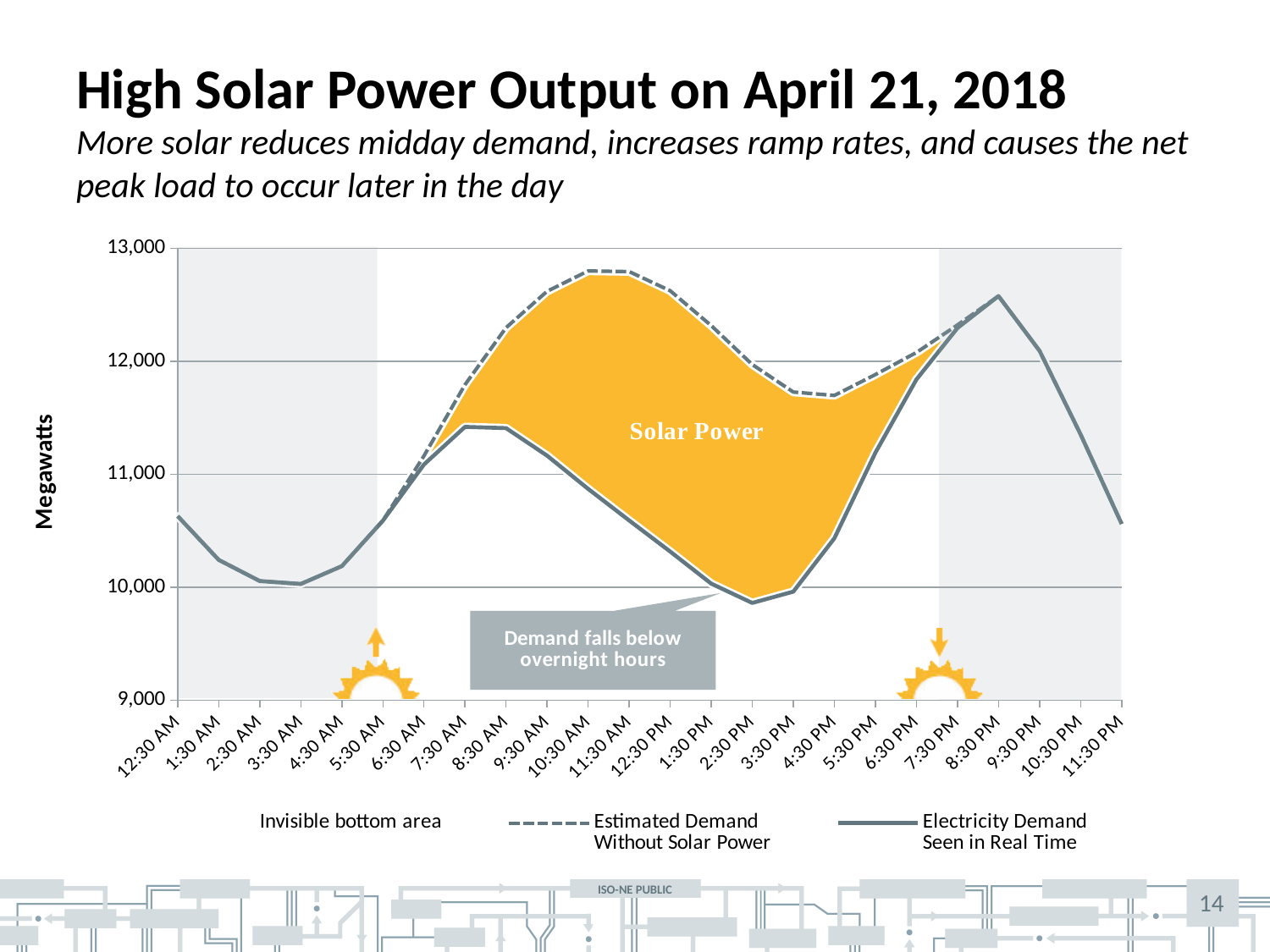

### Chart

| Category | Invisible bottom area | Estimated Electricity Needs
Served by Distributed Solar Power | Estimated Demand
Without Solar Power | Electricity Demand
Seen in Real Time |
|---|---|---|---|---|
| 2.0833333333333332E-2 | 10628.0 | 0.0 | 10628.0 | 10628.0 |
| 6.25E-2 | 10241.0 | 0.0 | 10241.0 | 10241.0 |
| 0.10416666666666667 | 10054.0 | 0.0 | 10054.0 | 10054.0 |
| 0.14583333333333334 | 10028.0 | 0.0 | 10028.0 | 10028.0 |
| 0.1875 | 10186.0 | 0.0 | 10186.0 | 10186.0 |
| 0.22916666666666666 | 10589.0 | 1.0 | 10590.0 | 10589.0 |
| 0.27083333333333331 | 11086.0 | 76.0 | 11162.0 | 11086.0 |
| 0.3125 | 11419.0 | 373.0 | 11792.0 | 11419.0 |
| 0.35416666666666669 | 11408.0 | 889.0 | 12297.0 | 11408.0 |
| 0.39583333333333331 | 11164.0 | 1455.0 | 12619.0 | 11164.0 |
| 0.4375 | 10870.0 | 1929.0 | 12799.0 | 10870.0 |
| 0.47916666666666669 | 10590.0 | 2203.0 | 12793.0 | 10590.0 |
| 0.52083333333333337 | 10315.0 | 2309.0 | 12624.0 | 10315.0 |
| 0.5625 | 10031.0 | 2284.0 | 12315.0 | 10031.0 |
| 0.60416666666666663 | 9860.0 | 2111.0 | 11971.0 | 9860.0 |
| 0.64583333333333337 | 9960.0 | 1767.0 | 11727.0 | 9960.0 |
| 0.6875 | 10432.0 | 1265.0 | 11697.0 | 10432.0 |
| 0.72916666666666663 | 11190.0 | 692.0 | 11882.0 | 11190.0 |
| 0.77083333333333337 | 11838.0 | 239.0 | 12077.0 | 11838.0 |
| 0.8125 | 12294.0 | 27.0 | 12321.0 | 12294.0 |
| 0.85416666666666663 | 12577.0 | 0.0 | 12577.0 | 12577.0 |
| 0.89583333333333337 | 12092.0 | 0.0 | 12092.0 | 12092.0 |
| 0.9375 | 11352.0 | 0.0 | 11352.0 | 11352.0 |
| 0.97916666666666663 | 10560.0 | 0.0 | 10560.0 | 10560.0 |
# High Solar Power Output on April 21, 2018
More solar reduces midday demand, increases ramp rates, and causes the net peak load to occur later in the day
14